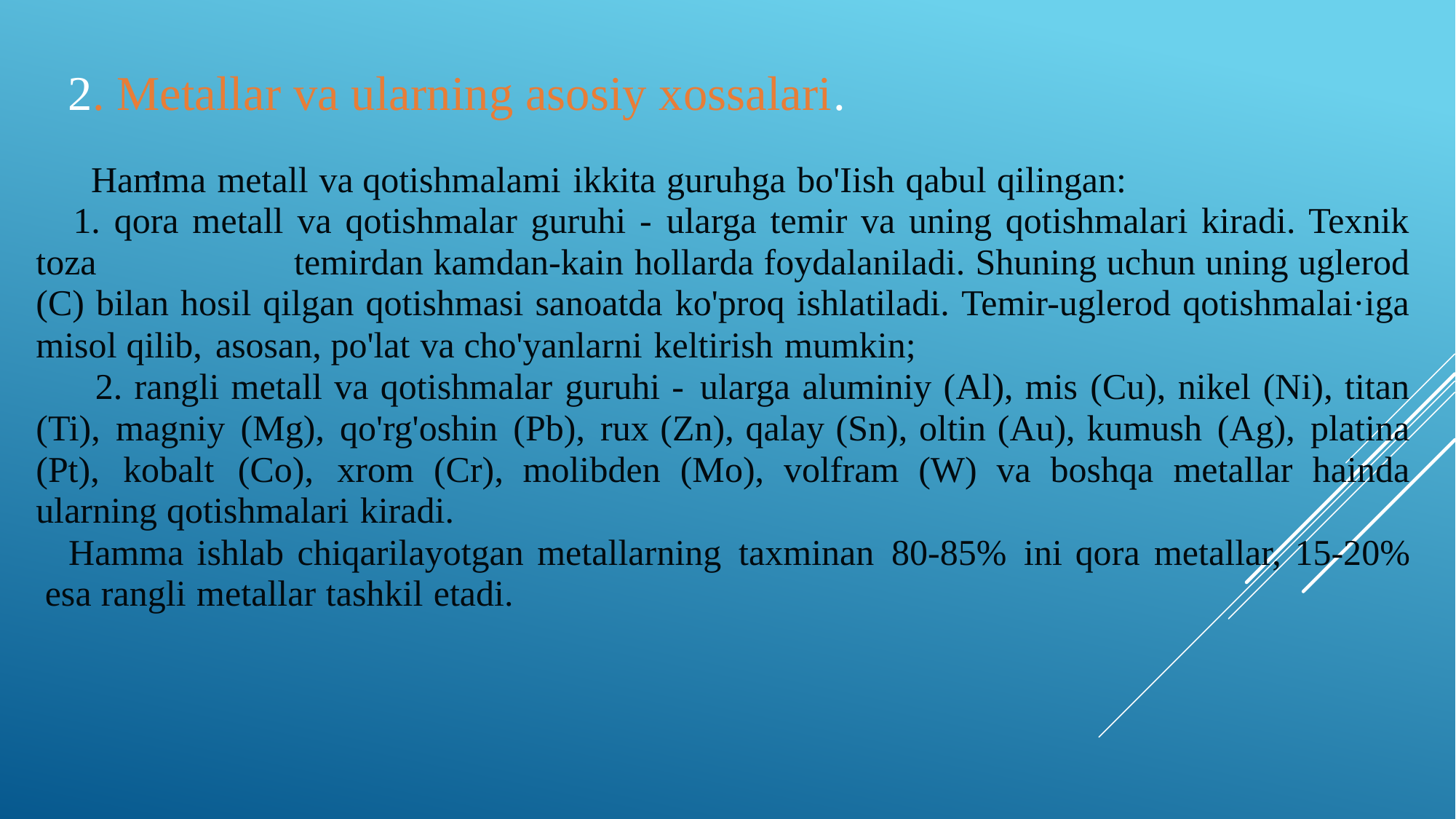

2. Metallar va ularning asosiy xossalari.
	,
Hamma metall va qotishmalami ikkita guruhga bo'Iish qabul qilingan:
 1. qora metall va qotishmalar guruhi - ularga temir va uning qotishmalari kiradi. Texnik toza                    temirdan kamdan-kain hollarda foydalaniladi. Shuning uchun uning uglerod (C) bilan hosil qilgan qotishmasi sanoatda ko'proq ishlatiladi. Temir-uglerod qotishmalai·iga misol qilib, asosan, po'lat va cho'yanlarni keltirish mumkin;
   2. rangli metall va qotishmalar guruhi - ularga aluminiy (Al), mis (Cu), nikel (Ni), titan (Ti), magniy (Mg), qo'rg'oshin (Pb), rux (Zn), qalay (Sn), oltin (Au), kumush (Ag), platina (Pt), kobalt (Co), xrom (Cr), molibden (Mo), volfram (W) va boshqa metallar hainda ularning qotishmalari kiradi.
Hamma ishlab chiqarilayotgan metallarning taxminan 80-85% ini qora metallar, 15-20% esa rangli metallar tashkil etadi.